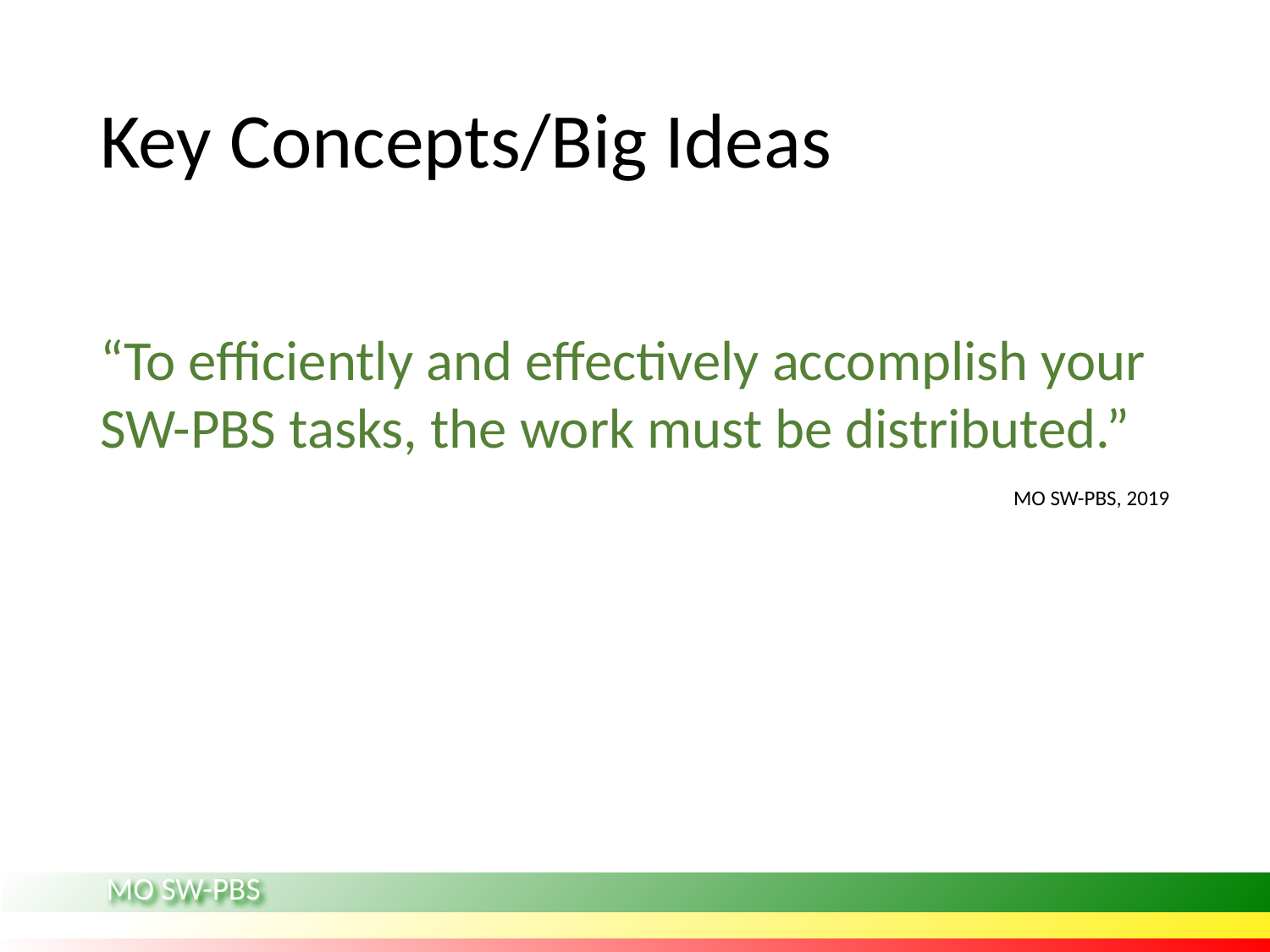

# Key Concepts/Big Ideas
“To efficiently and effectively accomplish your SW-PBS tasks, the work must be distributed.”

MO SW-PBS, 2019
MO SW-PBS